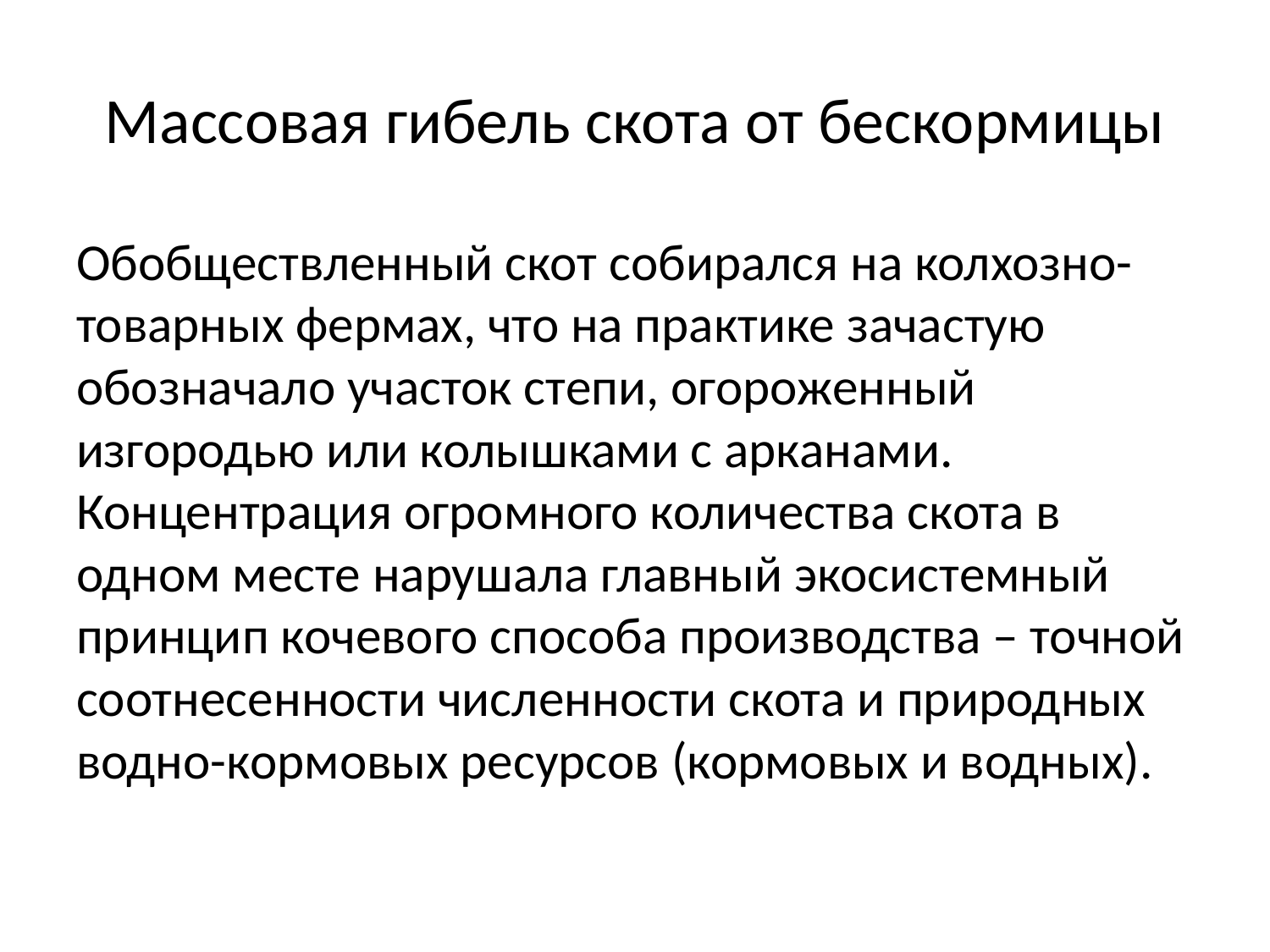

# Массовая гибель скота от бескормицы
Обобществленный скот собирался на колхозно-товарных фермах, что на практике зачастую обозначало участок степи, огороженный изгородью или колышками с арканами. Концентрация огромного количества скота в одном месте нарушала главный экосистемный принцип кочевого способа производства – точной соотнесенности численности скота и природных водно-кормовых ресурсов (кормовых и водных).